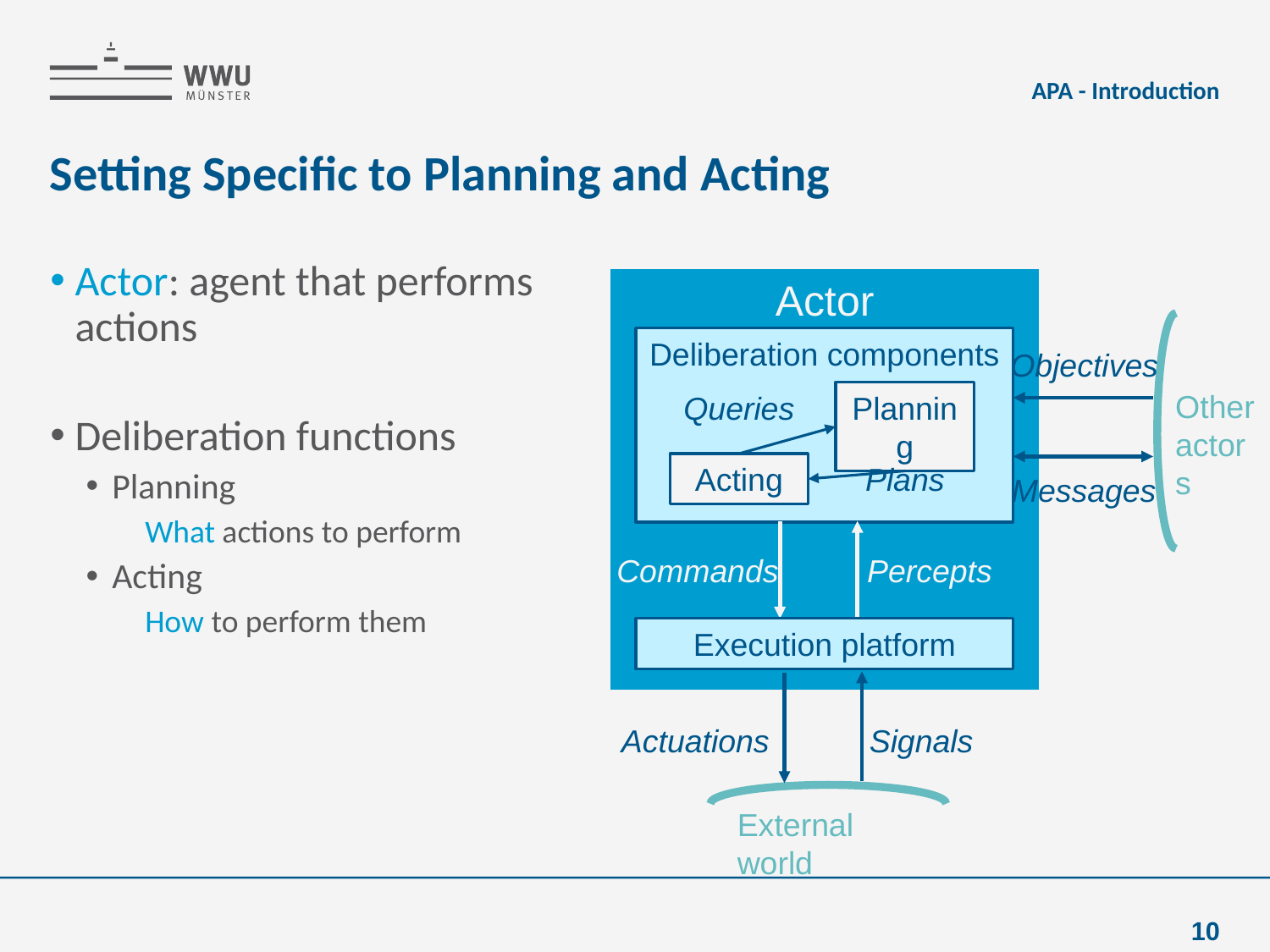

APA - Introduction
# Setting Specific to Planning and Acting
Actor: agent that performs actions

Deliberation functions
Planning
What actions to perform
Acting
How to perform them

Actor
Deliberation components
Objectives
Other
actors
Queries
Planning

Acting
Plans
Messages
Commands
Percepts
Execution platform
Actuations
Signals

External world
10